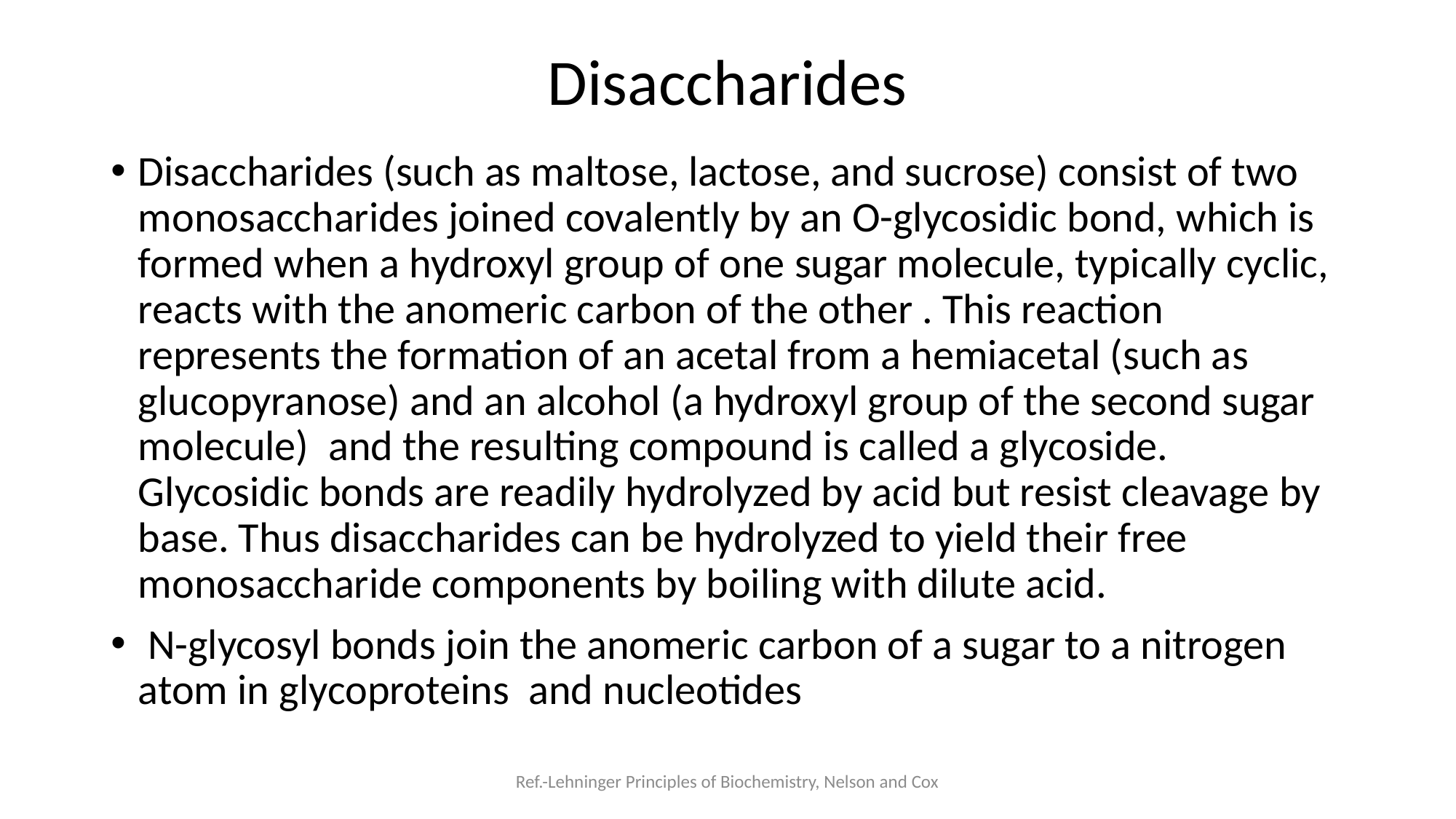

# Disaccharides
Disaccharides (such as maltose, lactose, and sucrose) consist of two monosaccharides joined covalently by an O-glycosidic bond, which is formed when a hydroxyl group of one sugar molecule, typically cyclic, reacts with the anomeric carbon of the other . This reaction represents the formation of an acetal from a hemiacetal (such as glucopyranose) and an alcohol (a hydroxyl group of the second sugar molecule)  and the resulting compound is called a glycoside. Glycosidic bonds are readily hydrolyzed by acid but resist cleavage by base. Thus disaccharides can be hydrolyzed to yield their free monosaccharide components by boiling with dilute acid.
 N-glycosyl bonds join the anomeric carbon of a sugar to a nitrogen atom in glycoproteins  and nucleotides
Ref.-Lehninger Principles of Biochemistry, Nelson and Cox